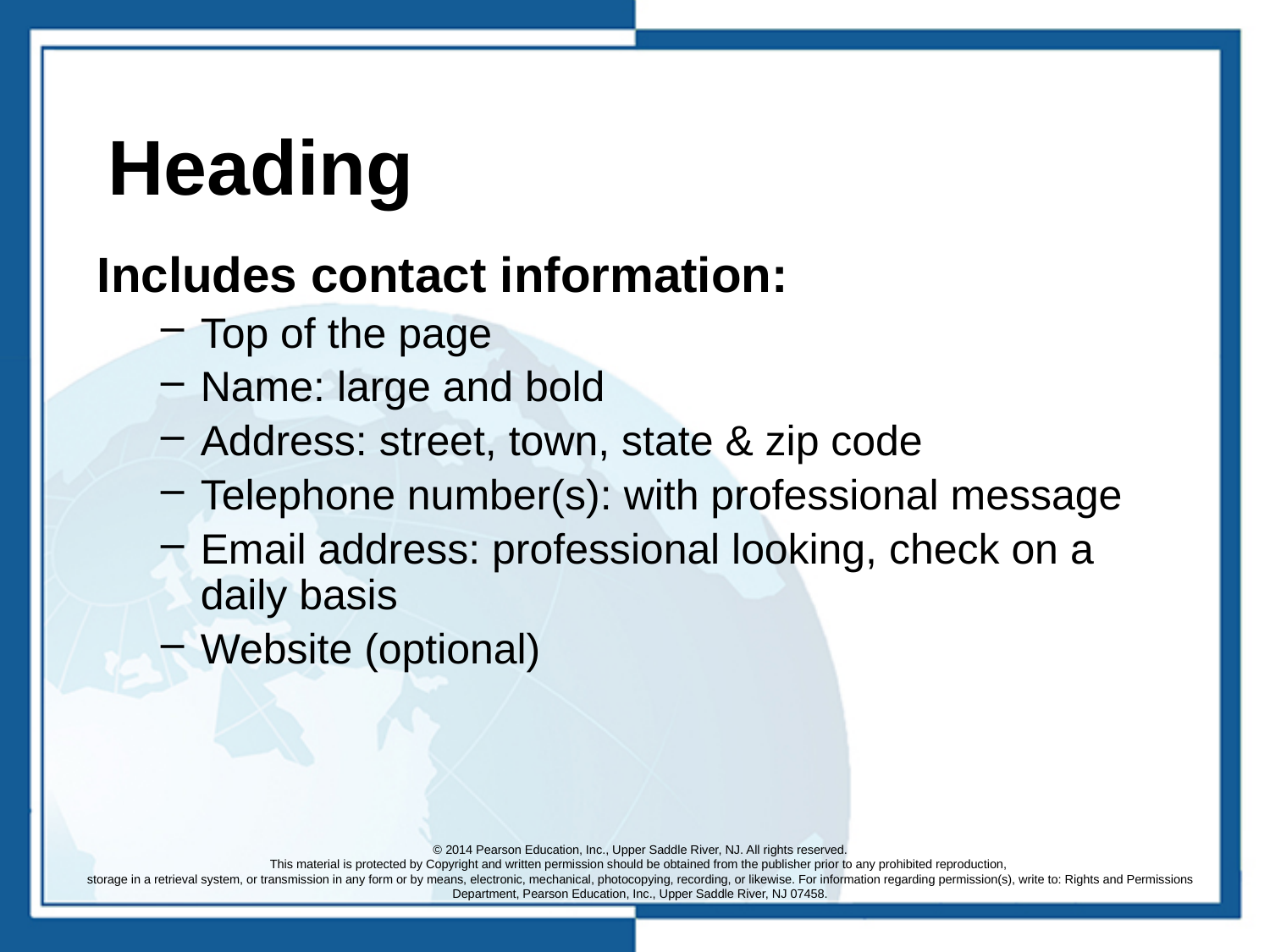

# Heading
Includes contact information:
Top of the page
Name: large and bold
Address: street, town, state & zip code
Telephone number(s): with professional message
Email address: professional looking, check on a daily basis
Website (optional)